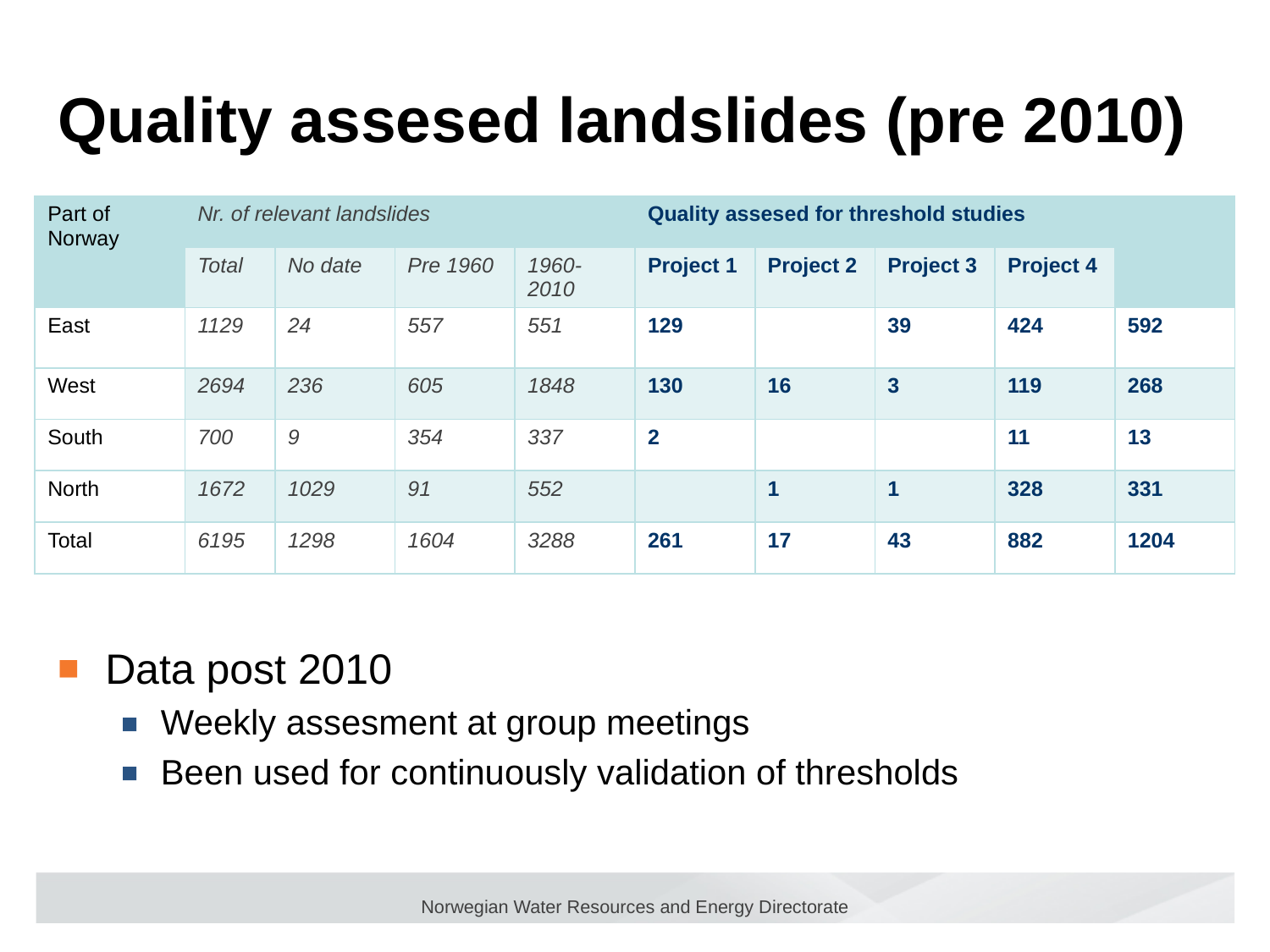

# Quality assesed landslides (pre 2010)
| Part of Norway | Nr. of relevant landslides |  |  |  | Quality assesed for threshold studies |  |  |  |  |
| --- | --- | --- | --- | --- | --- | --- | --- | --- | --- |
|  | Total | No date | Pre 1960 | 1960-2010 | Project 1 | Project 2 | Project 3 | Project 4 |  |
| East | 1129 | 24 | 557 | 551 | 129 |  | 39 | 424 | 592 |
| West | 2694 | 236 | 605 | 1848 | 130 | 16 | 3 | 119 | 268 |
| South | 700 | 9 | 354 | 337 | 2 |  |  | 11 | 13 |
| North | 1672 | 1029 | 91 | 552 |  | 1 | 1 | 328 | 331 |
| Total | 6195 | 1298 | 1604 | 3288 | 261 | 17 | 43 | 882 | 1204 |
Data post 2010
Weekly assesment at group meetings
Been used for continuously validation of thresholds